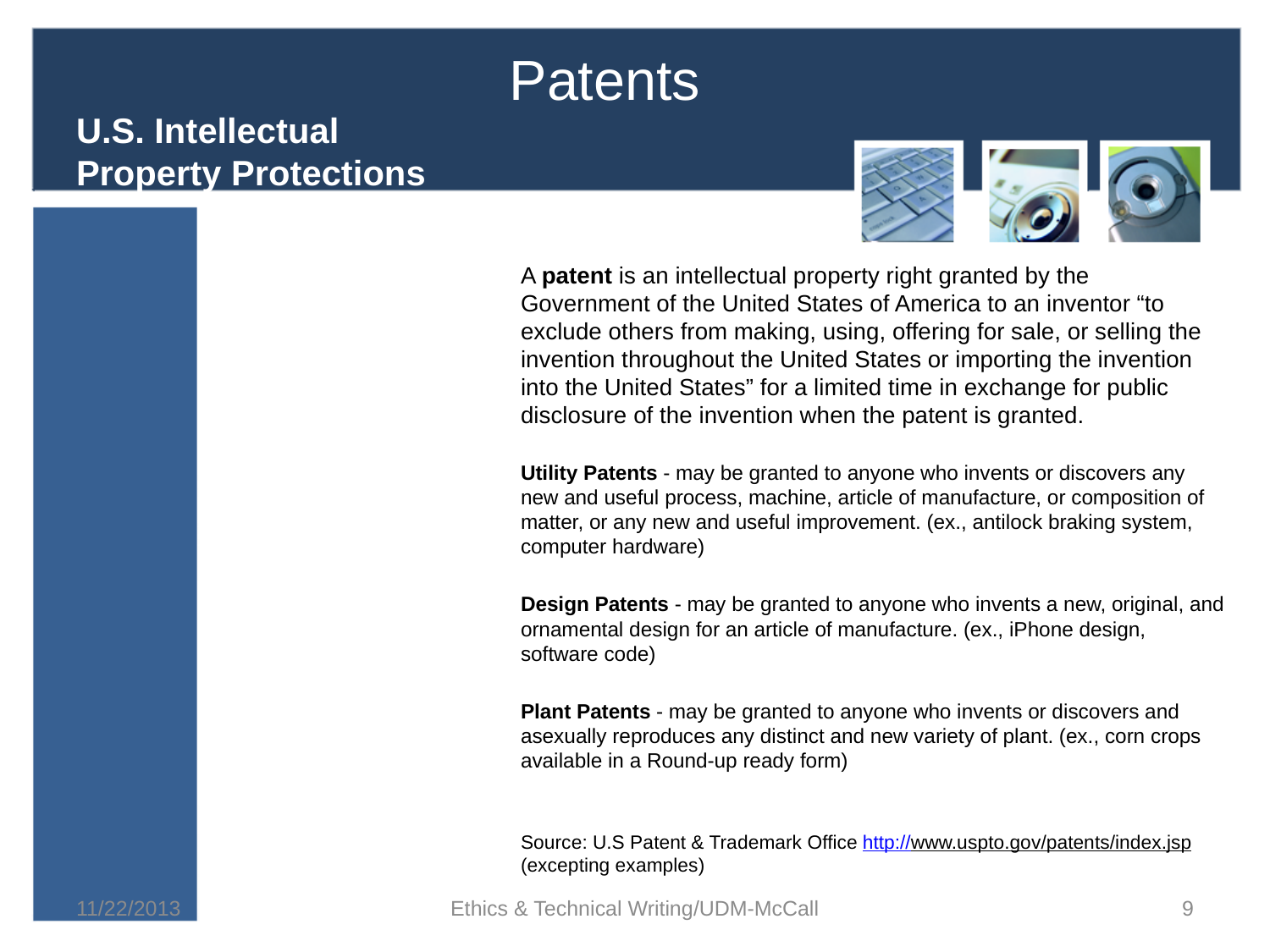

# U.S. Intellectual Property Protections
Patents
A patent is an intellectual property right granted by the Government of the United States of America to an inventor “to exclude others from making, using, offering for sale, or selling the invention throughout the United States or importing the invention into the United States” for a limited time in exchange for public disclosure of the invention when the patent is granted.

Utility Patents - may be granted to anyone who invents or discovers any new and useful process, machine, article of manufacture, or composition of matter, or any new and useful improvement. (ex., antilock braking system, computer hardware)

Design Patents - may be granted to anyone who invents a new, original, and ornamental design for an article of manufacture. (ex., iPhone design, software code)

Plant Patents - may be granted to anyone who invents or discovers and asexually reproduces any distinct and new variety of plant. (ex., corn crops available in a Round-up ready form)

Source: U.S Patent & Trademark Office http://www.uspto.gov/patents/index.jsp (excepting examples)

11/22/2013
Ethics & Technical Writing/UDM-McCall
9